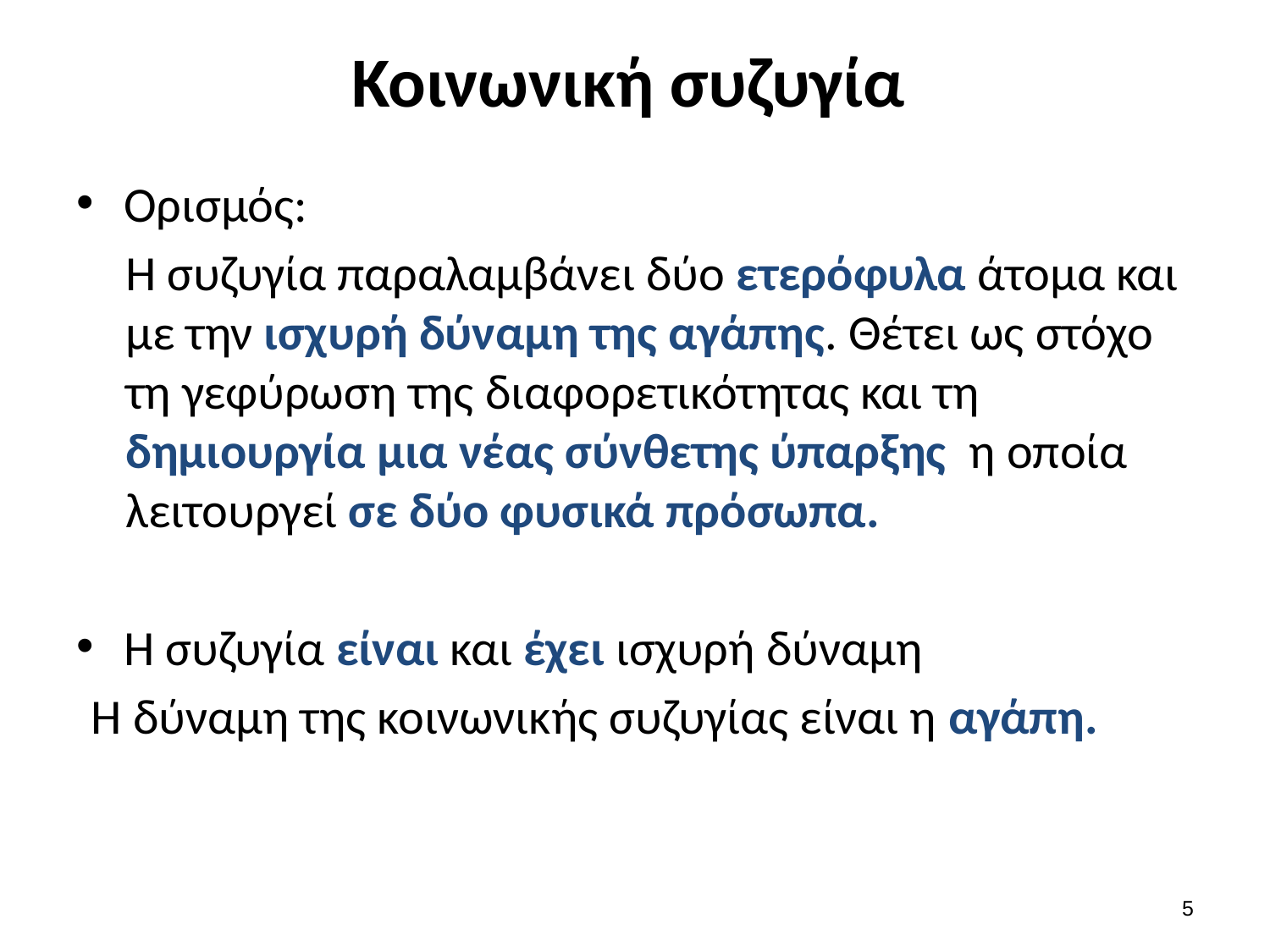

# Κοινωνική συζυγία
Ορισμός:
Η συζυγία παραλαμβάνει δύο ετερόφυλα άτομα και με την ισχυρή δύναμη της αγάπης. Θέτει ως στόχο τη γεφύρωση της διαφορετικότητας και τη δημιουργία μια νέας σύνθετης ύπαρξης  η οποία λειτουργεί σε δύο φυσικά πρόσωπα.

Η συζυγία είναι και έχει ισχυρή δύναμη
Η δύναμη της κοινωνικής συζυγίας είναι η αγάπη.

5